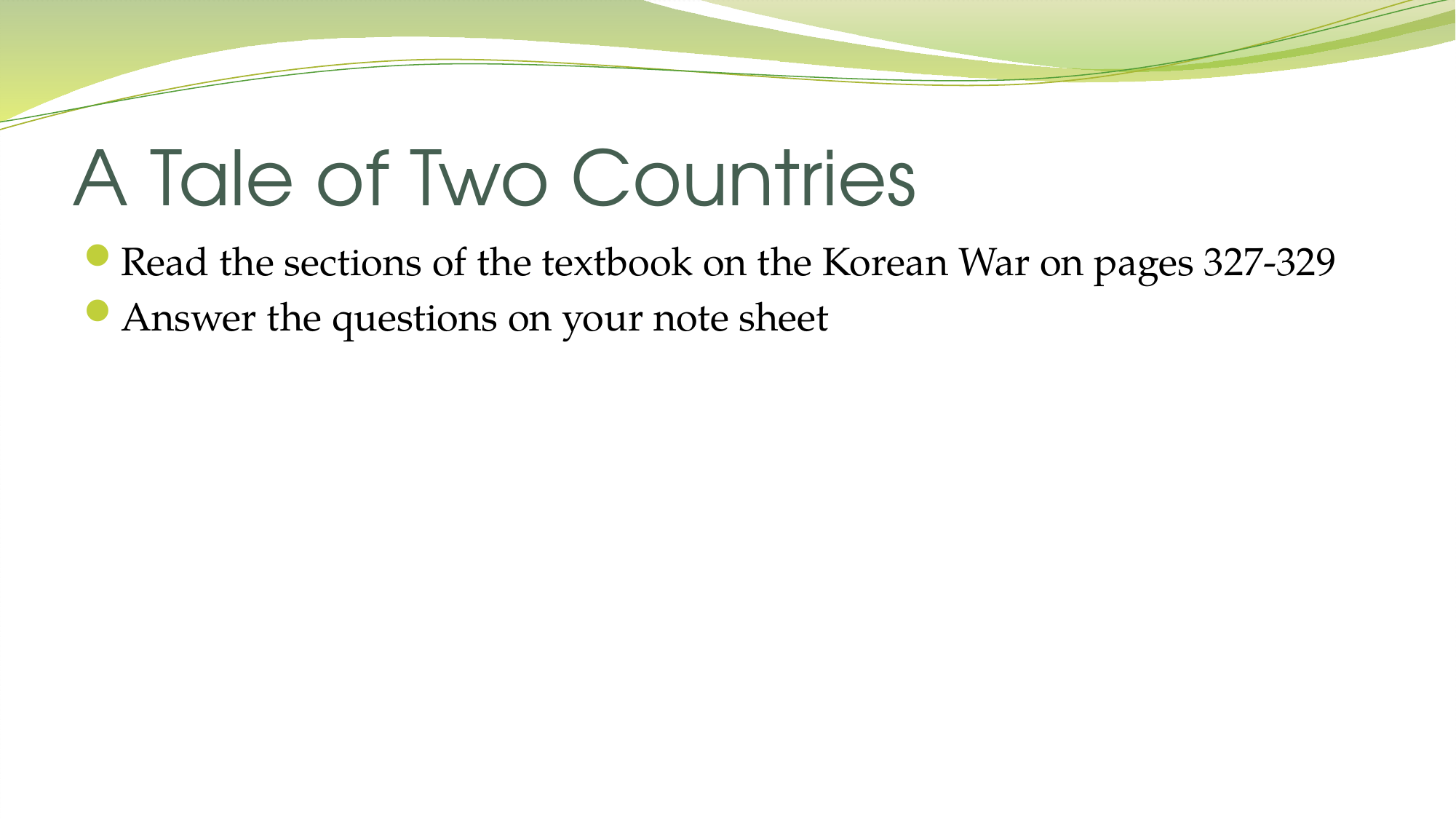

# A Tale of Two Countries
Read the sections of the textbook on the Korean War on pages 327-329
Answer the questions on your note sheet